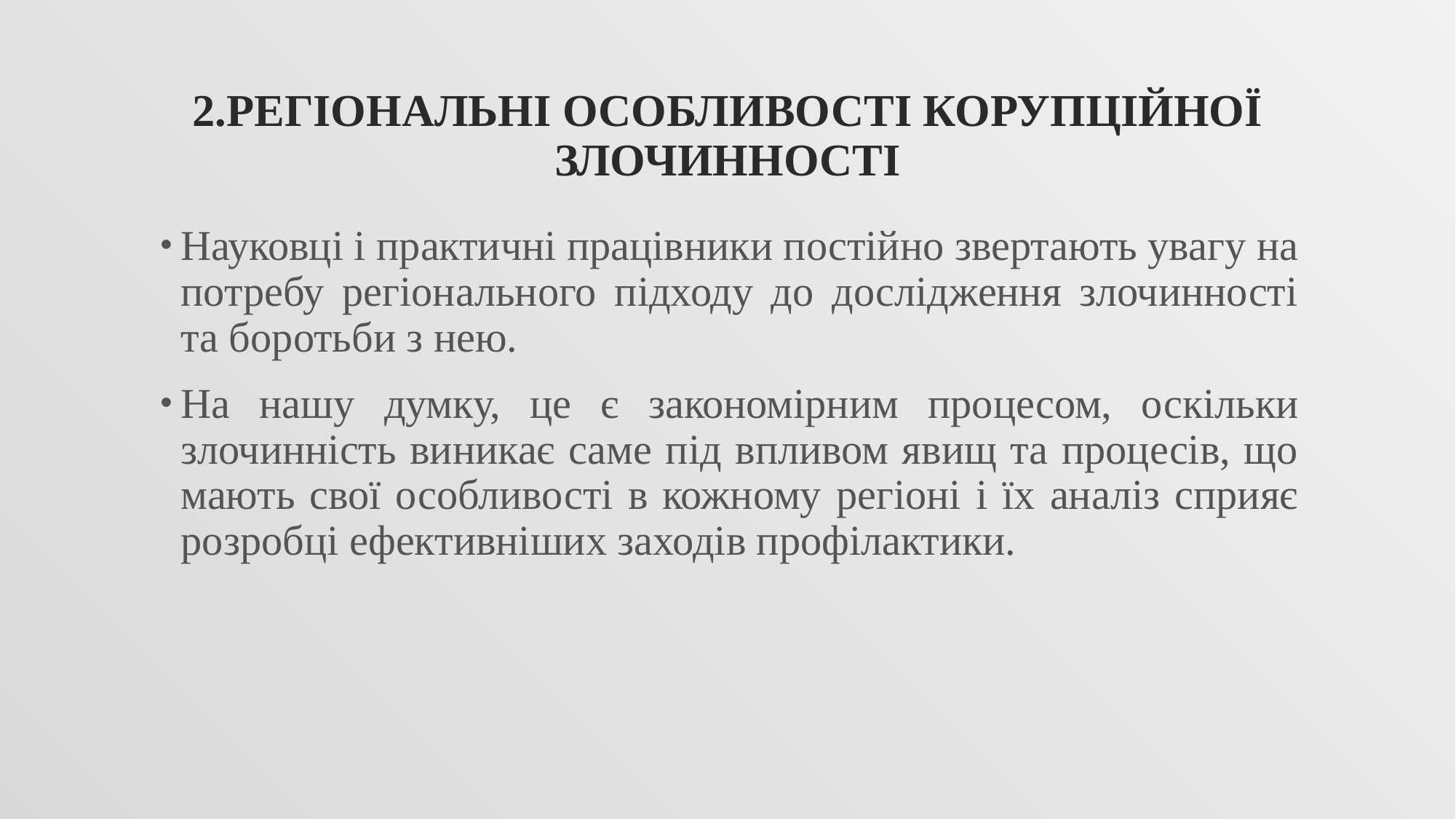

# 2.Регіональні особливості корупційної злочинності
Науковці і практичні працівники постійно звертають увагу на потребу регіонального підходу до дослідження злочинності та боротьби з нею.
На нашу думку, це є закономірним процесом, оскільки злочинність виникає саме під впливом явищ та процесів, що мають свої особливості в кожному регіоні і їх аналіз сприяє розробці ефективніших заходів профілактики.